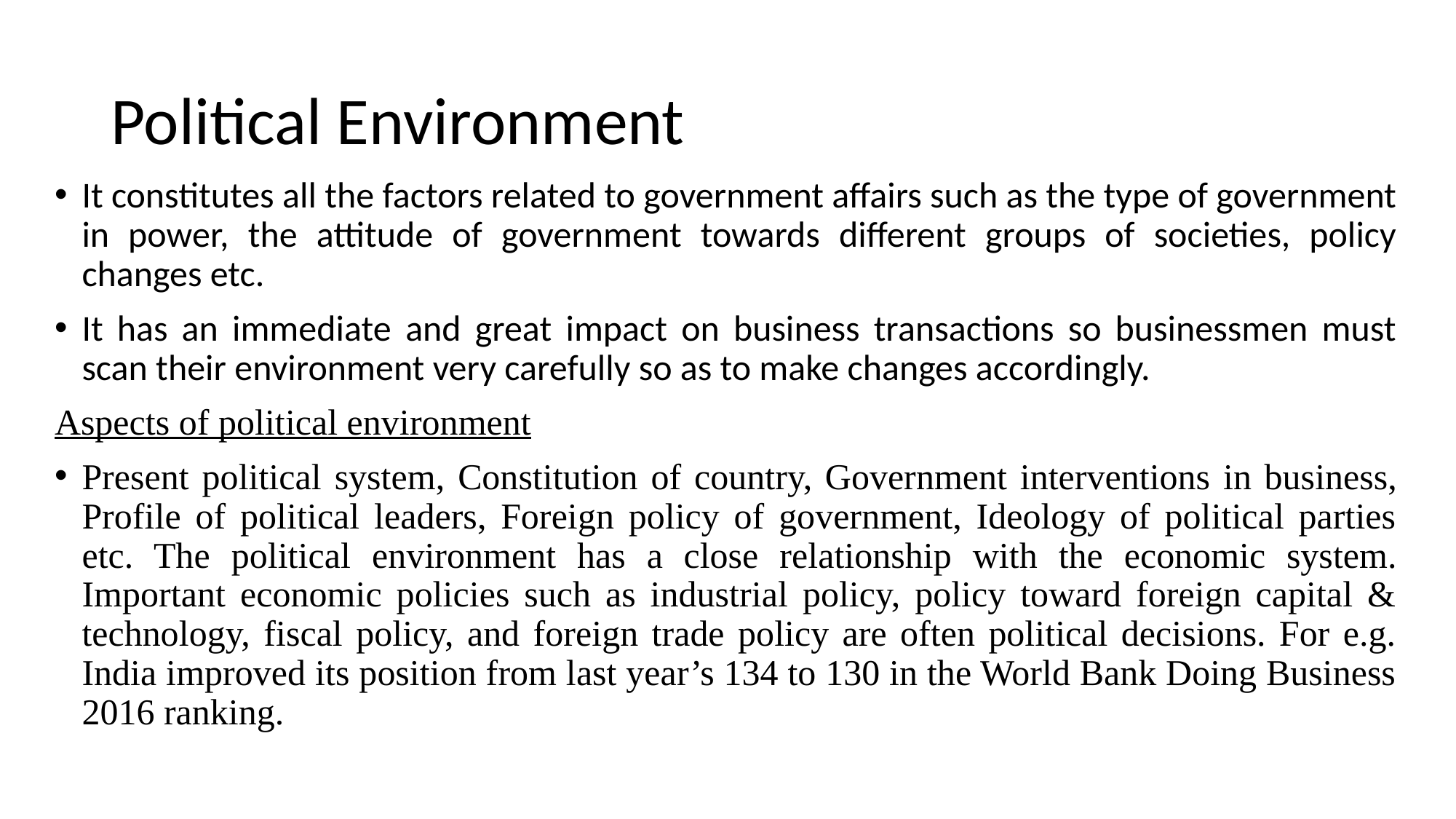

# Political Environment
It constitutes all the factors related to government affairs such as the type of government in power, the attitude of government towards different groups of societies, policy changes etc.
It has an immediate and great impact on business transactions so businessmen must scan their environment very carefully so as to make changes accordingly.
Aspects of political environment
Present political system, Constitution of country, Government interventions in business, Profile of political leaders, Foreign policy of government, Ideology of political parties etc. The political environment has a close relationship with the economic system. Important economic policies such as industrial policy, policy toward foreign capital & technology, fiscal policy, and foreign trade policy are often political decisions. For e.g. India improved its position from last year’s 134 to 130 in the World Bank Doing Business 2016 ranking.